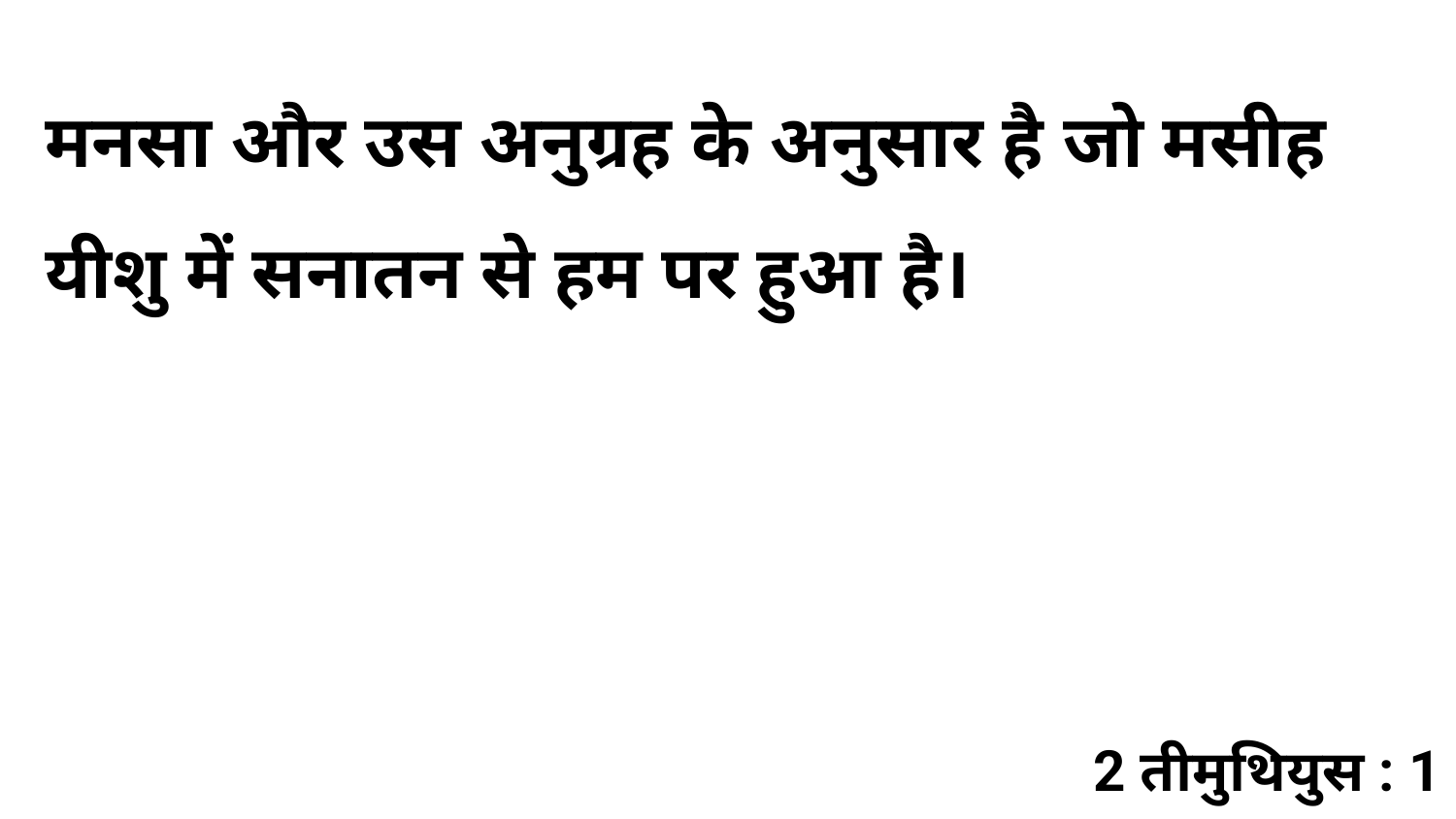

मनसा और उस अनुग्रह के अनुसार है जो मसीह यीशु में सनातन से हम पर हुआ है।
2 तीमुथियुस : 1